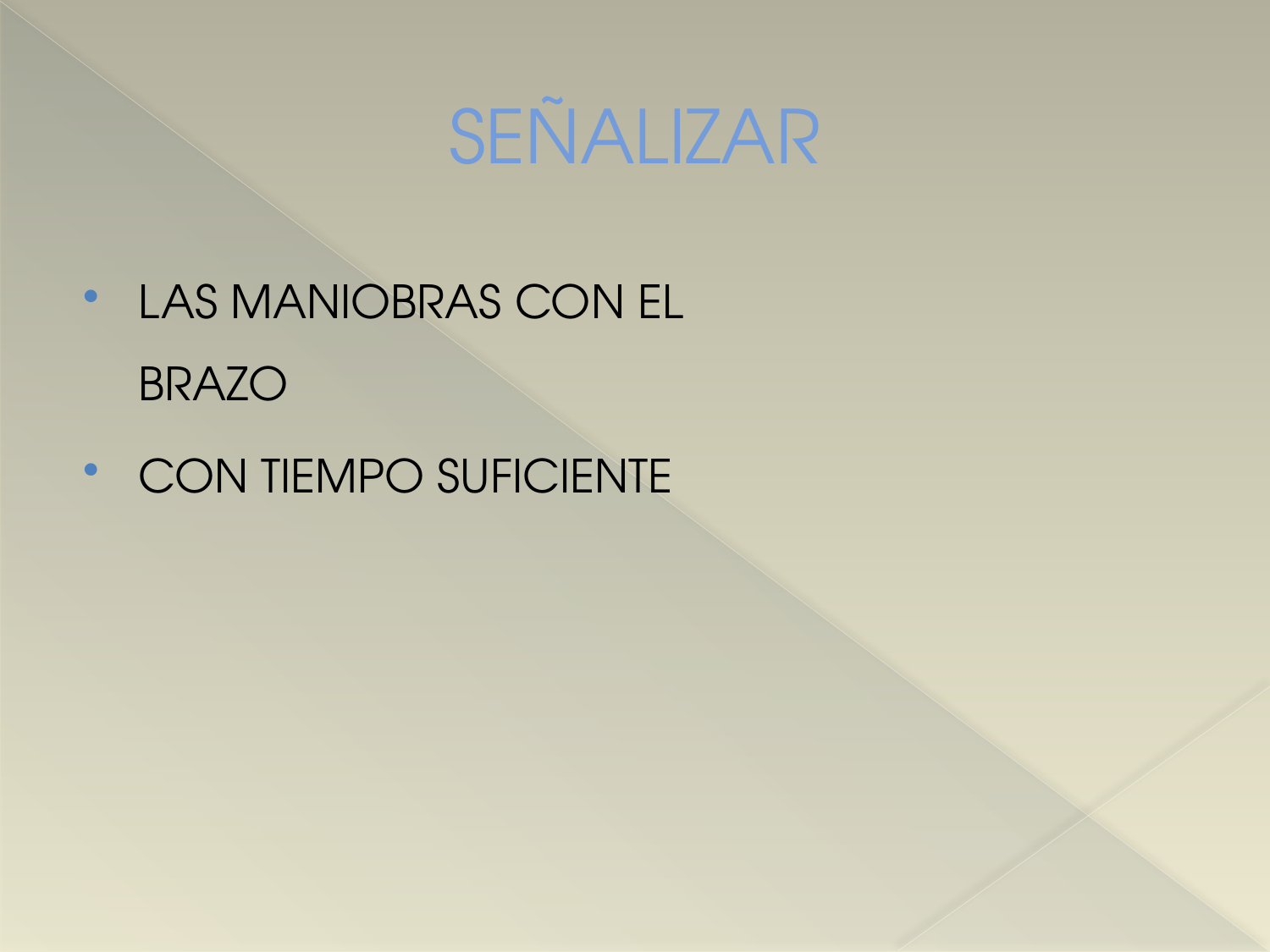

# SEÑALIZAR
LAS MANIOBRAS CON EL BRAZO
CON TIEMPO SUFICIENTE